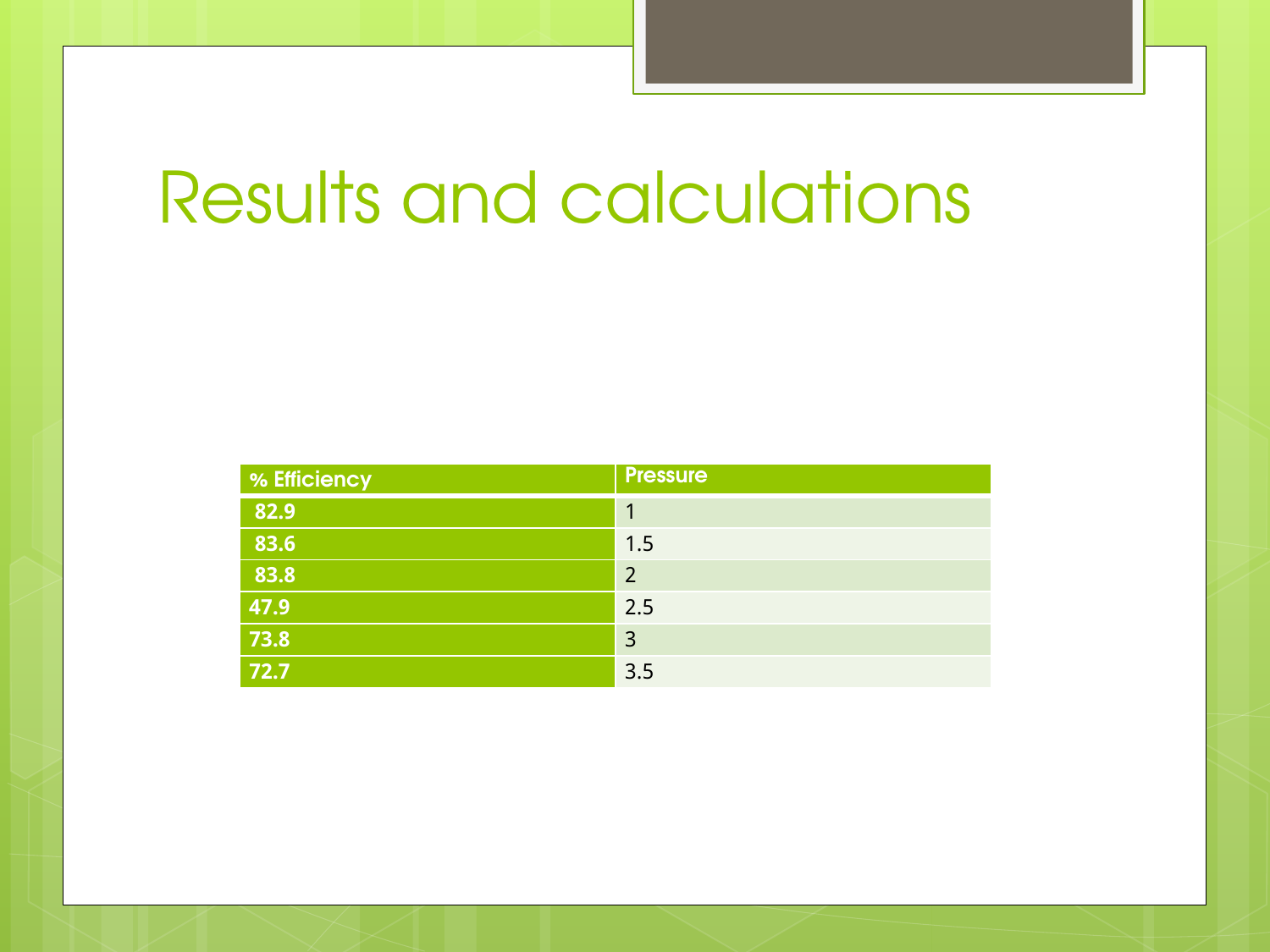

# Results and calculations

| Efficiency % | Pressure |
| --- | --- |
| 82.9 | 1 |
| 83.6 | 1.5 |
| 83.8 | 2 |
| 47.9 | 2.5 |
| 73.8 | 3 |
| 72.7 | 3.5 |